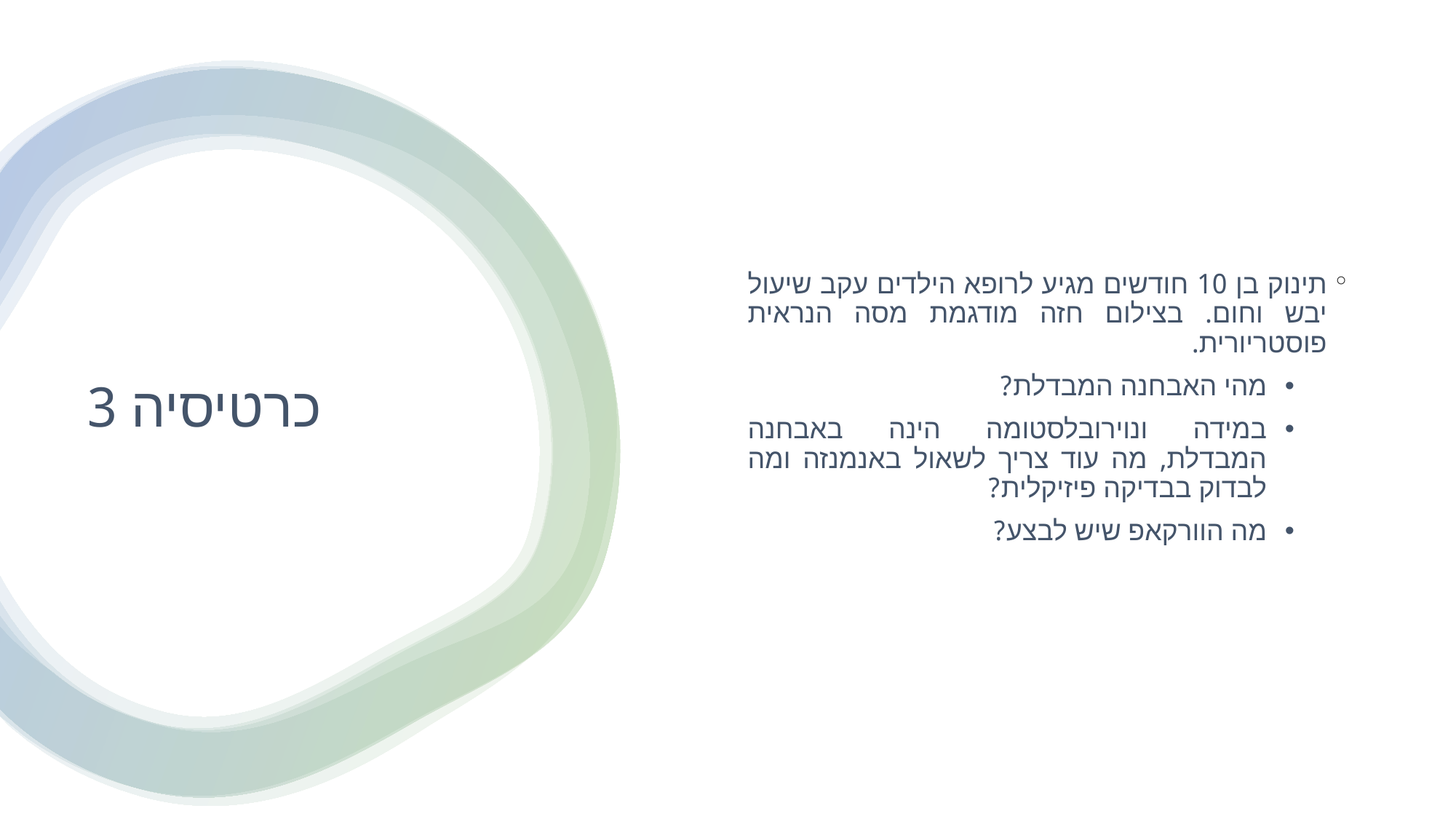

תינוק בן 10 חודשים מגיע לרופא הילדים עקב שיעול יבש וחום. בצילום חזה מודגמת מסה הנראית פוסטריורית.
מהי האבחנה המבדלת?
במידה ונוירובלסטומה הינה באבחנה המבדלת, מה עוד צריך לשאול באנמנזה ומה לבדוק בבדיקה פיזיקלית?
מה הוורקאפ שיש לבצע?
# כרטיסיה 3